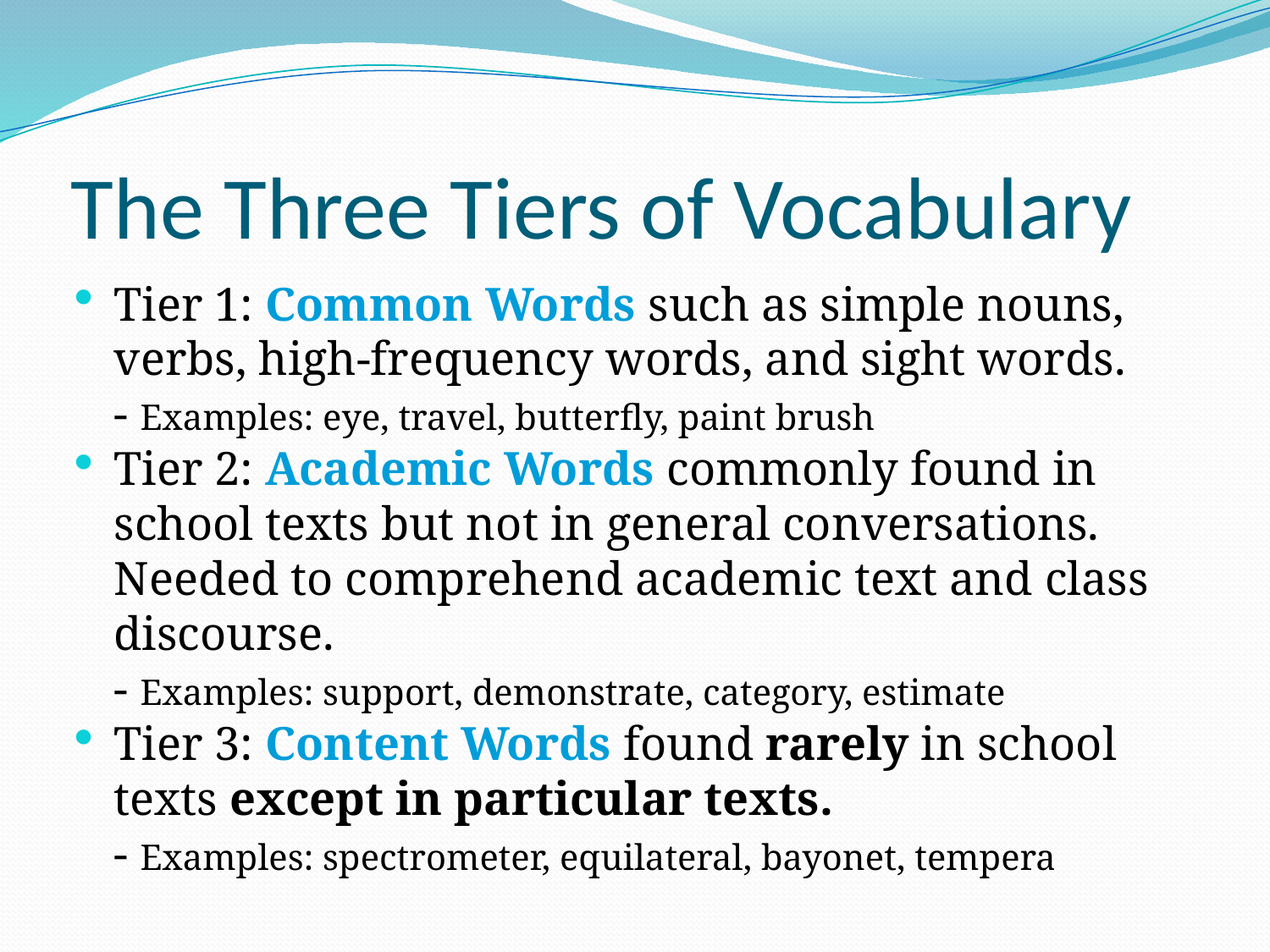

# The Three Tiers of Vocabulary
Tier 1: Common Words such as simple nouns, verbs, high-frequency words, and sight words.
	- Examples: eye, travel, butterfly, paint brush
Tier 2: Academic Words commonly found in school texts but not in general conversations. Needed to comprehend academic text and class discourse.
	- Examples: support, demonstrate, category, estimate
Tier 3: Content Words found rarely in school texts except in particular texts.
	- Examples: spectrometer, equilateral, bayonet, tempera